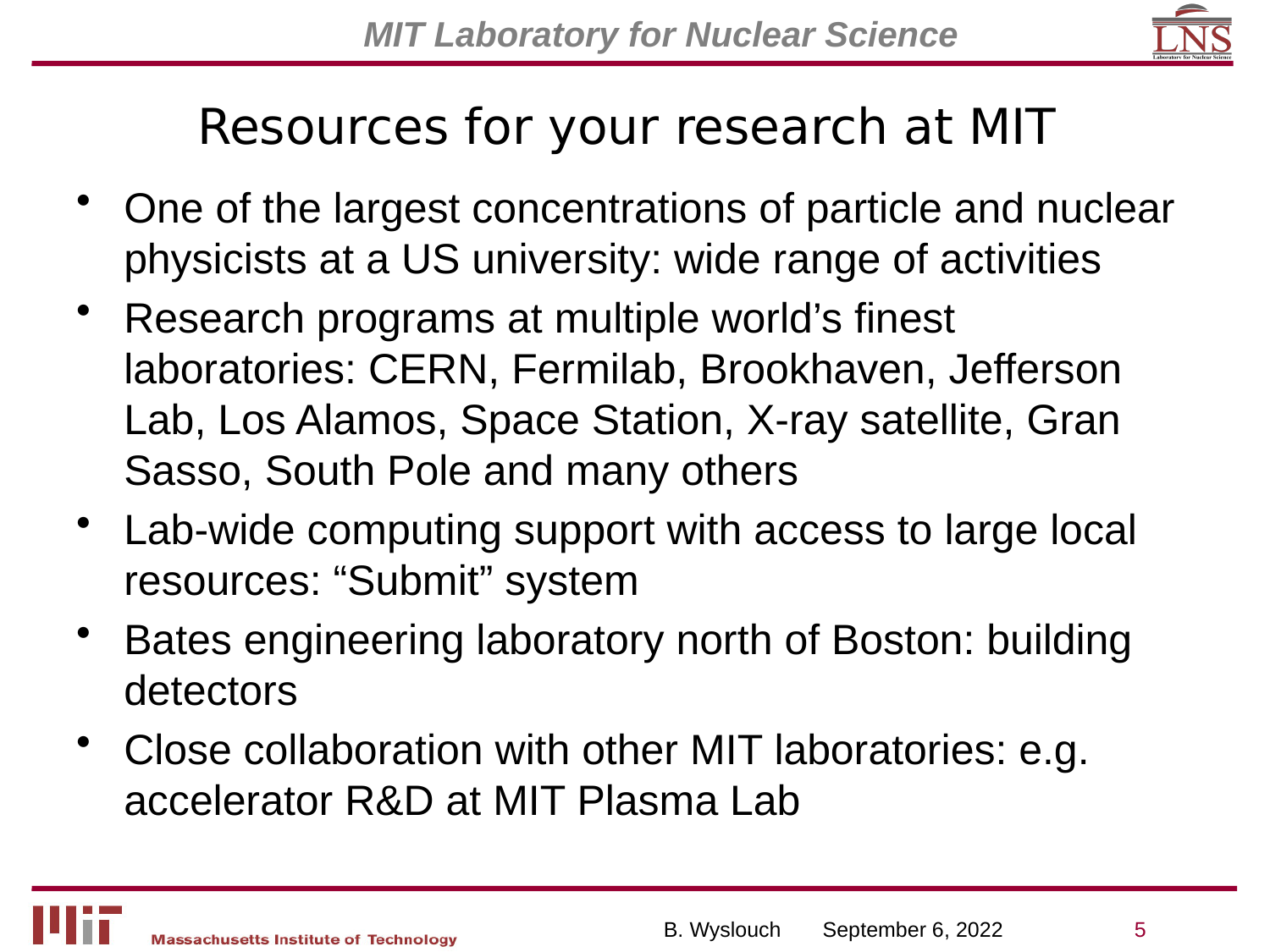

# Resources for your research at MIT
One of the largest concentrations of particle and nuclear physicists at a US university: wide range of activities
Research programs at multiple world’s finest laboratories: CERN, Fermilab, Brookhaven, Jefferson Lab, Los Alamos, Space Station, X-ray satellite, Gran Sasso, South Pole and many others
Lab-wide computing support with access to large local resources: “Submit” system
Bates engineering laboratory north of Boston: building detectors
Close collaboration with other MIT laboratories: e.g. accelerator R&D at MIT Plasma Lab